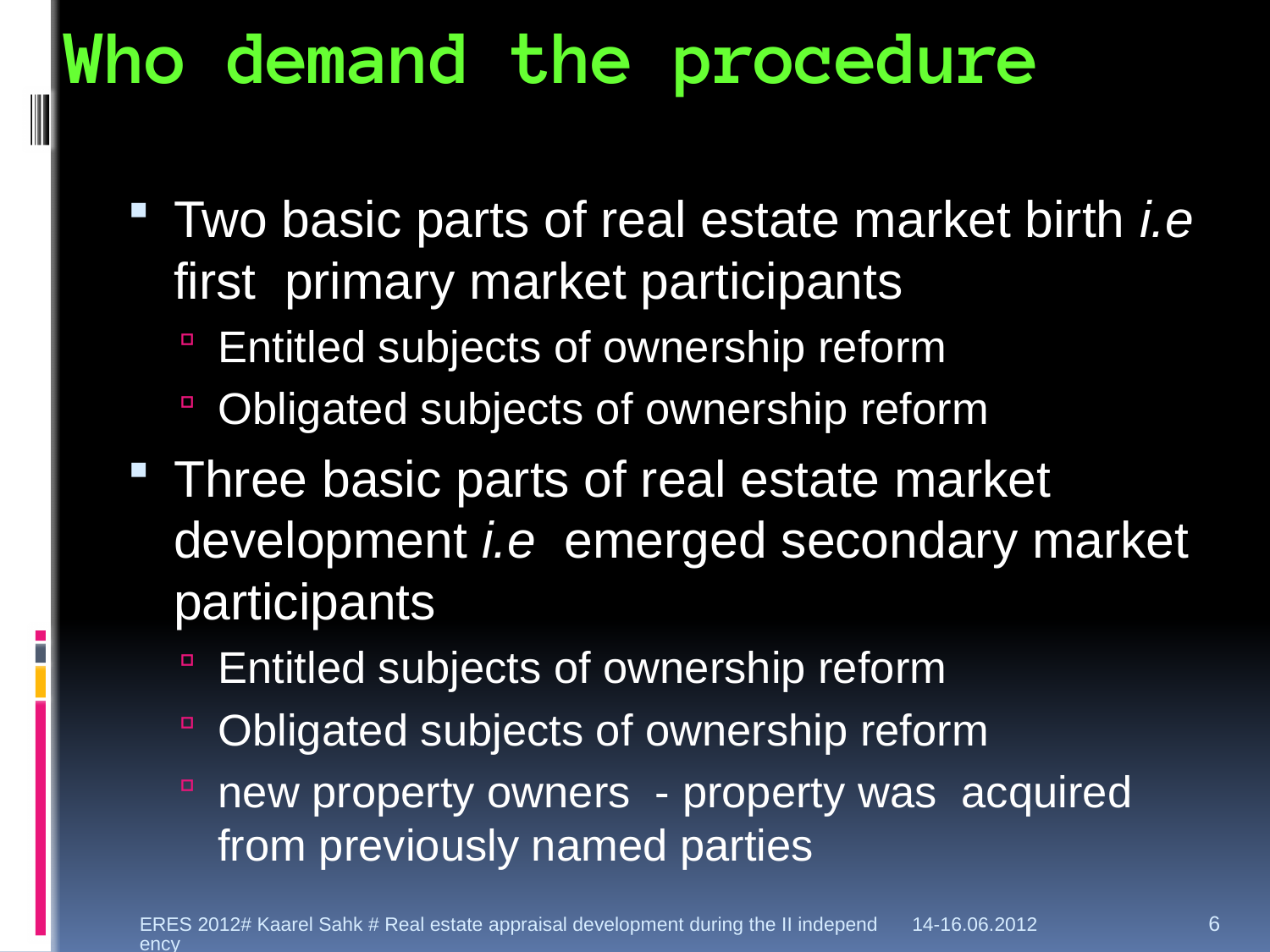

# Who demand the procedure
Two basic parts of real estate market birth i.e first  primary market participants
Entitled subjects of ownership reform
Obligated subjects of ownership reform
Three basic parts of real estate market  development i.e  emerged secondary market participants
Entitled subjects of ownership reform
Obligated subjects of ownership reform
new property owners  - property was  acquired from previously named parties

ERES 2012# Kaarel Sahk # Real estate appraisal development during the II independency
14-16.06.2012
6